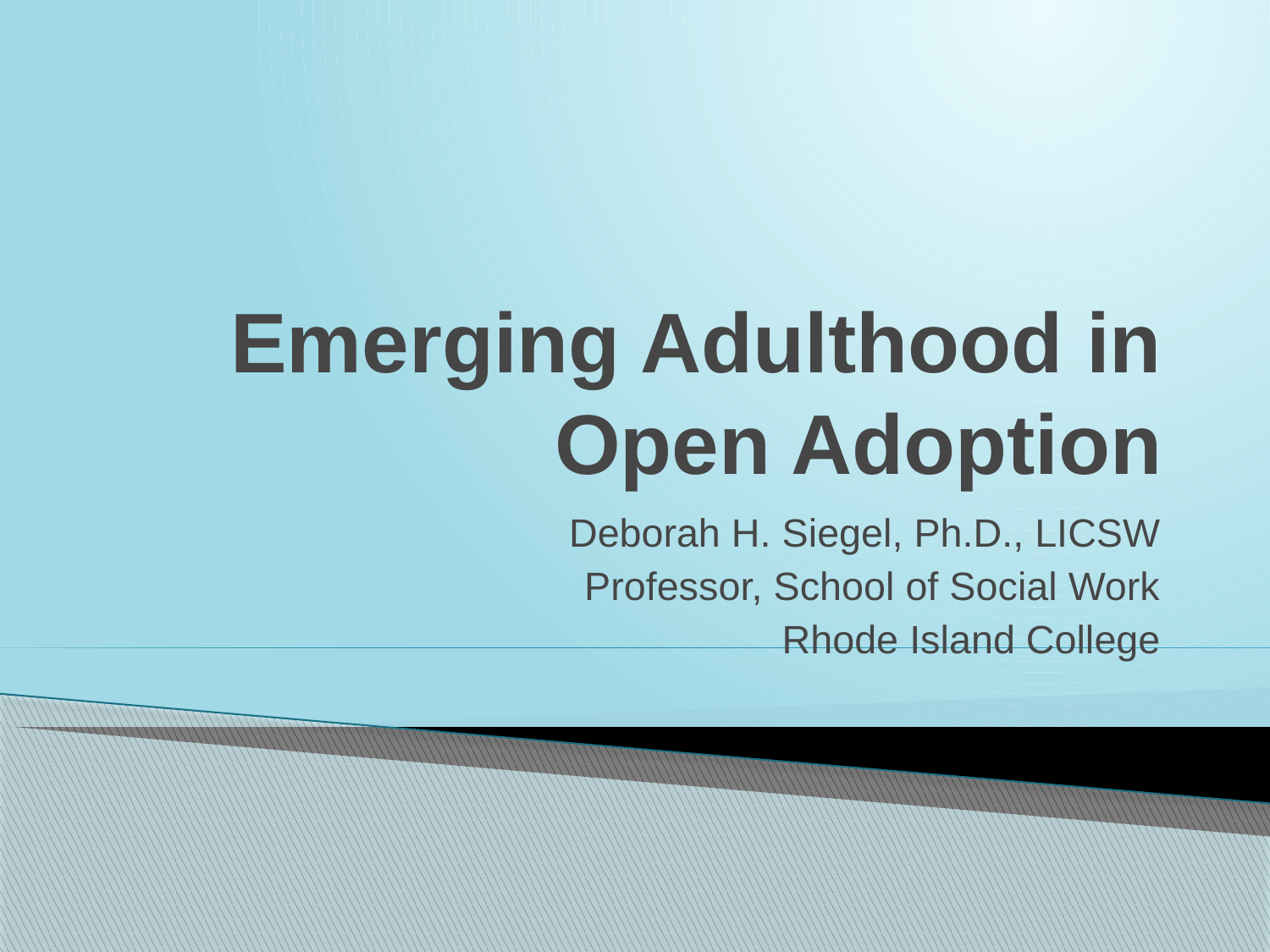

# Emerging Adulthood in Open Adoption
Deborah H. Siegel, Ph.D., LICSW
Professor, School of Social Work
Rhode Island College